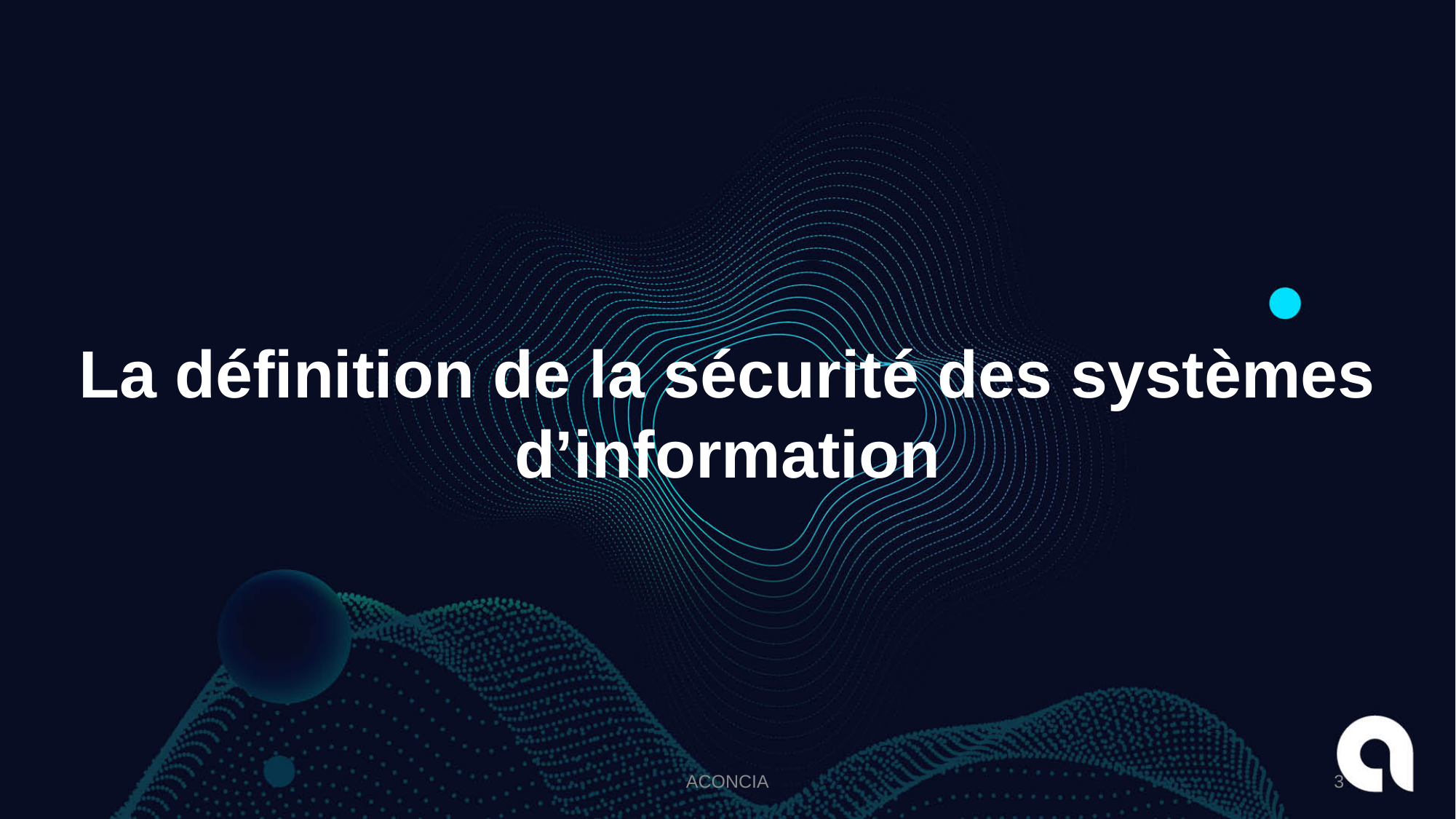

La définition de la sécurité des systèmes d’information

ACONCIA
3